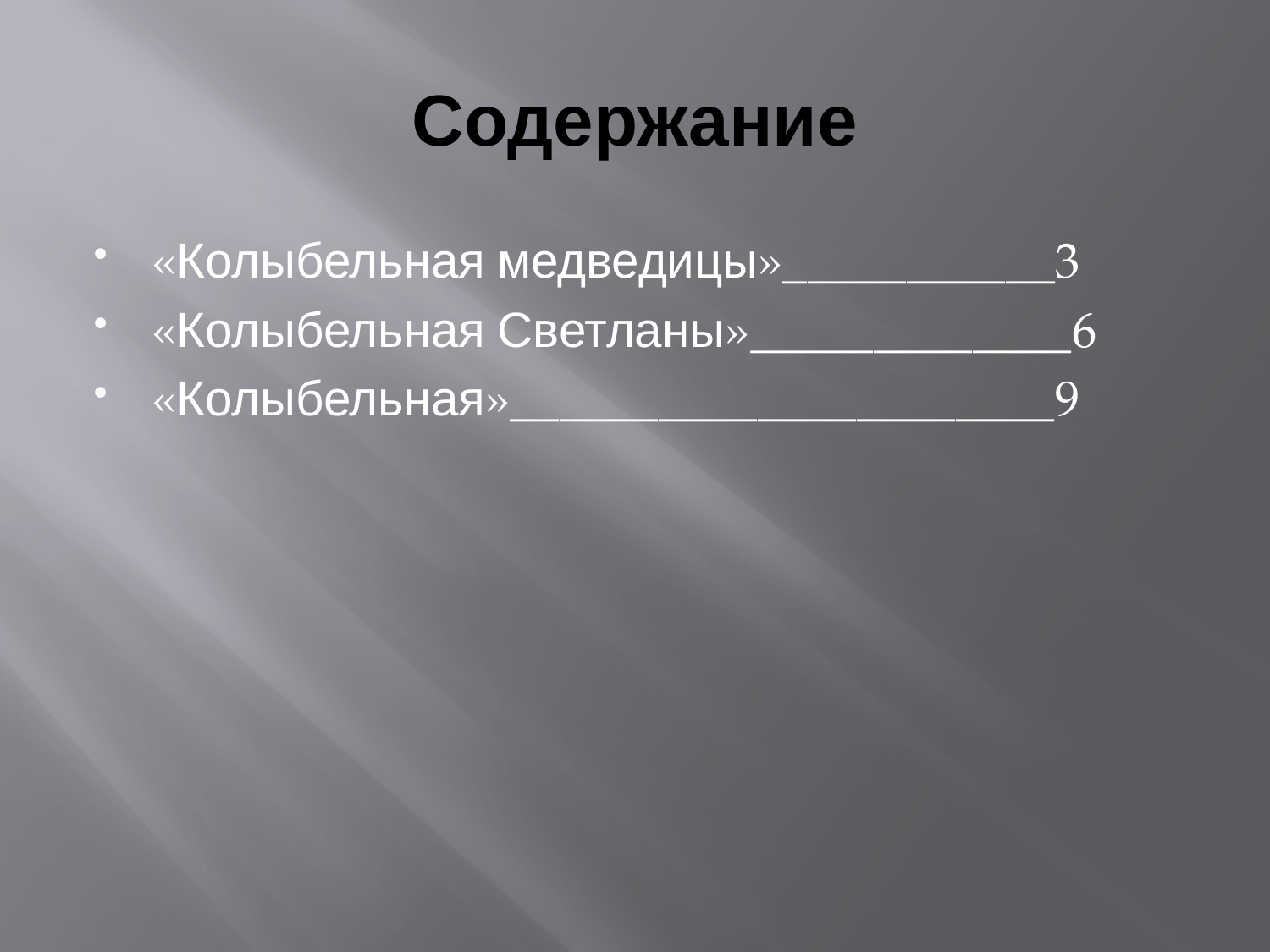

# Содержание
«Колыбельная медведицы»___________3
«Колыбельная Светланы»_____________6
«Колыбельная»______________________9